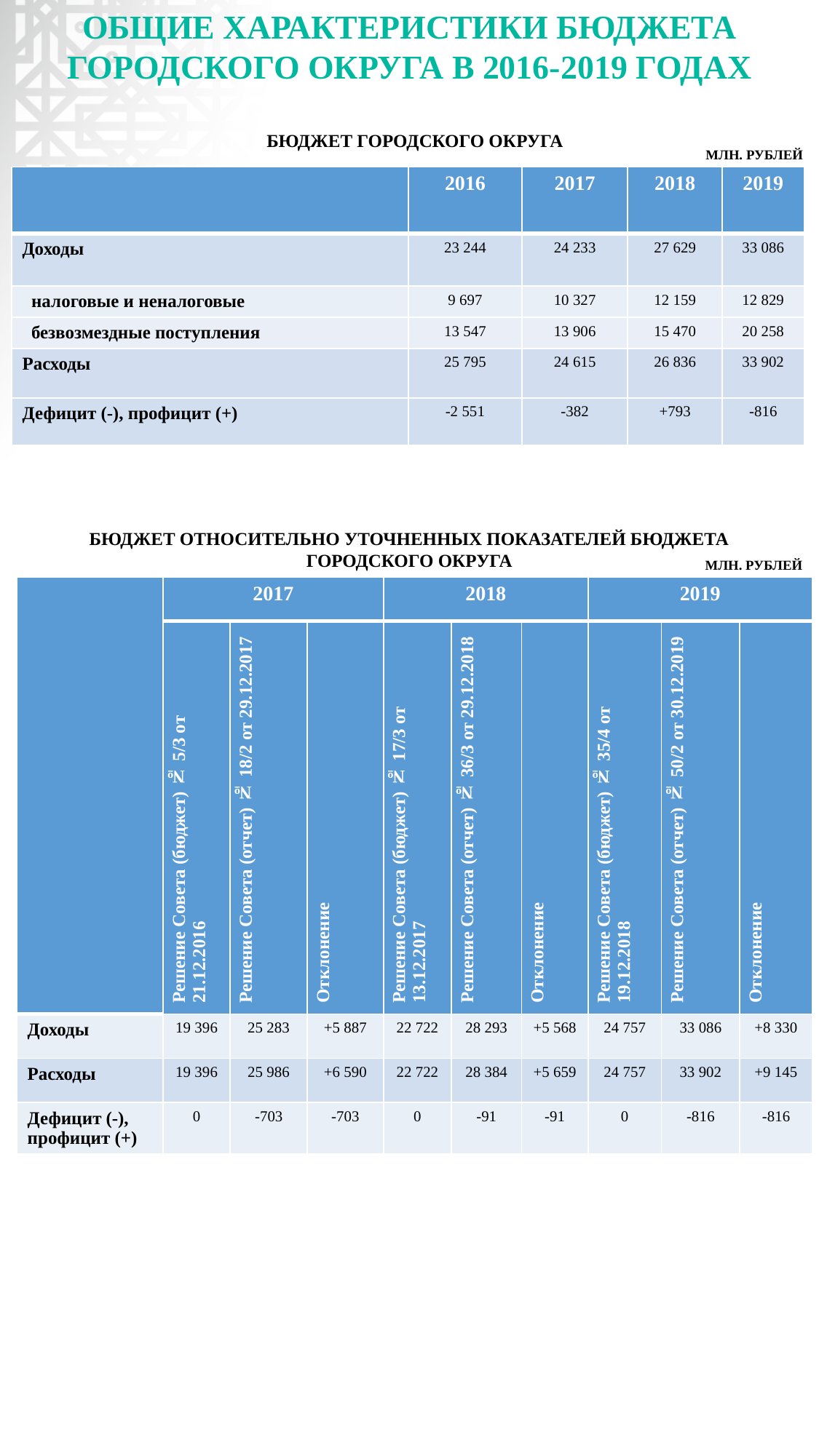

ОБЩИЕ ХАРАКТЕРИСТИКИ БЮДЖЕТА ГОРОДСКОГО ОКРУГА В 2016-2019 ГОДАХ
БЮДЖЕТ ГОРОДСКОГО ОКРУГА
МЛН. РУБЛЕЙ
|  | 2016 | 2017 | 2018 | 2019 |
| --- | --- | --- | --- | --- |
| Доходы | 23 244 | 24 233 | 27 629 | 33 086 |
| налоговые и неналоговые | 9 697 | 10 327 | 12 159 | 12 829 |
| безвозмездные поступления | 13 547 | 13 906 | 15 470 | 20 258 |
| Расходы | 25 795 | 24 615 | 26 836 | 33 902 |
| Дефицит (-), профицит (+) | -2 551 | -382 | +793 | -816 |
БЮДЖЕТ ОТНОСИТЕЛЬНО УТОЧНЕННЫХ ПОКАЗАТЕЛЕЙ БЮДЖЕТА ГОРОДСКОГО ОКРУГА
МЛН. РУБЛЕЙ
|  | 2017 |  |  | 2018 |  |  | 2019 |  |  |
| --- | --- | --- | --- | --- | --- | --- | --- | --- | --- |
|  | Решение Совета (бюджет) № 5/3 от 21.12.2016 | Решение Совета (отчет) № 18/2 от 29.12.2017 | Отклонение | Решение Совета (бюджет) № 17/3 от 13.12.2017 | Решение Совета (отчет) № 36/3 от 29.12.2018 | Отклонение | Решение Совета (бюджет) № 35/4 от 19.12.2018 | Решение Совета (отчет) № 50/2 от 30.12.2019 | Отклонение |
| Доходы | 19 396 | 25 283 | +5 887 | 22 722 | 28 293 | +5 568 | 24 757 | 33 086 | +8 330 |
| Расходы | 19 396 | 25 986 | +6 590 | 22 722 | 28 384 | +5 659 | 24 757 | 33 902 | +9 145 |
| Дефицит (-), профицит (+) | 0 | -703 | -703 | 0 | -91 | -91 | 0 | -816 | -816 |